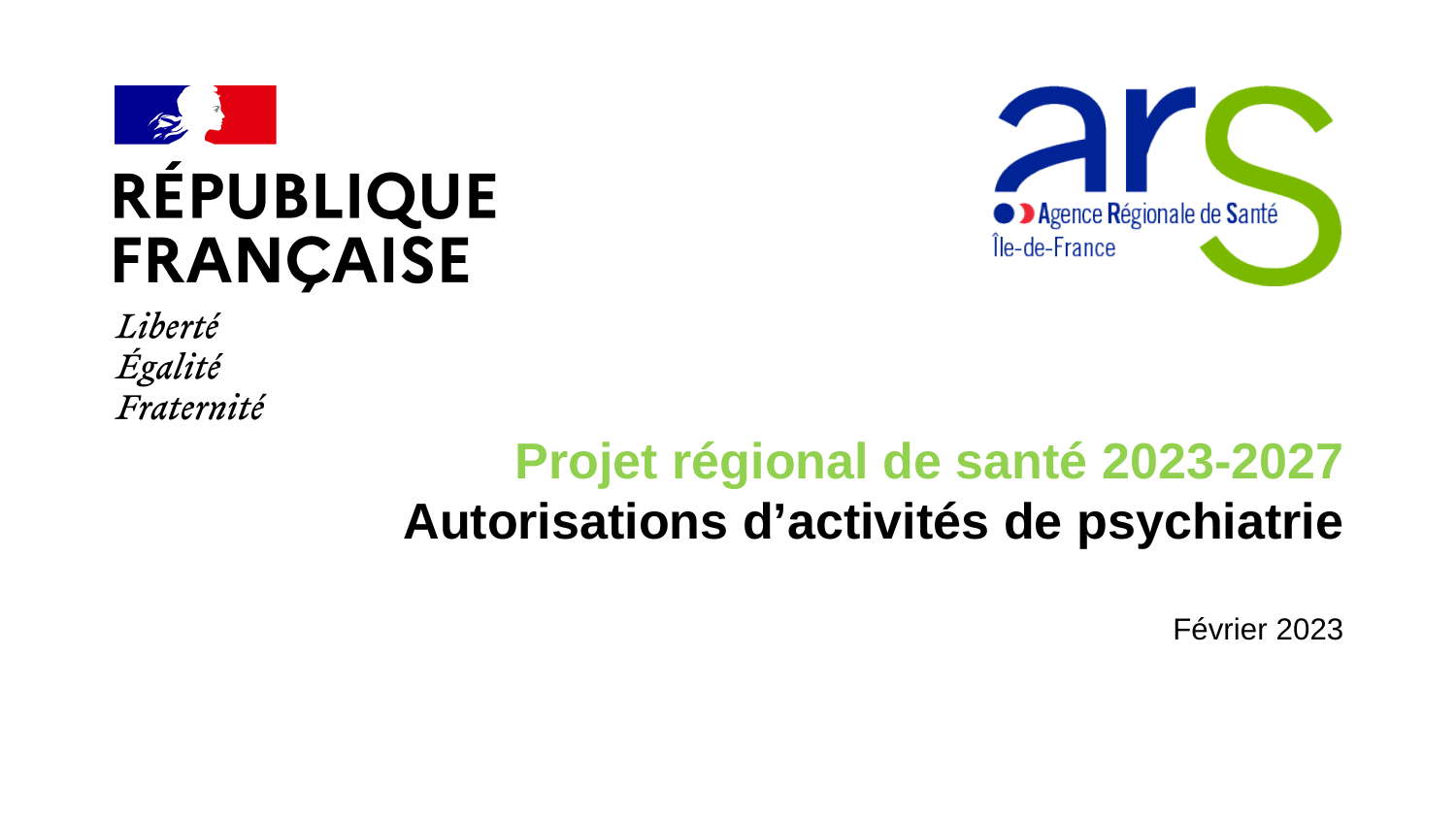

#
Projet régional de santé 2023-2027
Autorisations d’activités de psychiatrie

Février 2023

19/02/2023
1